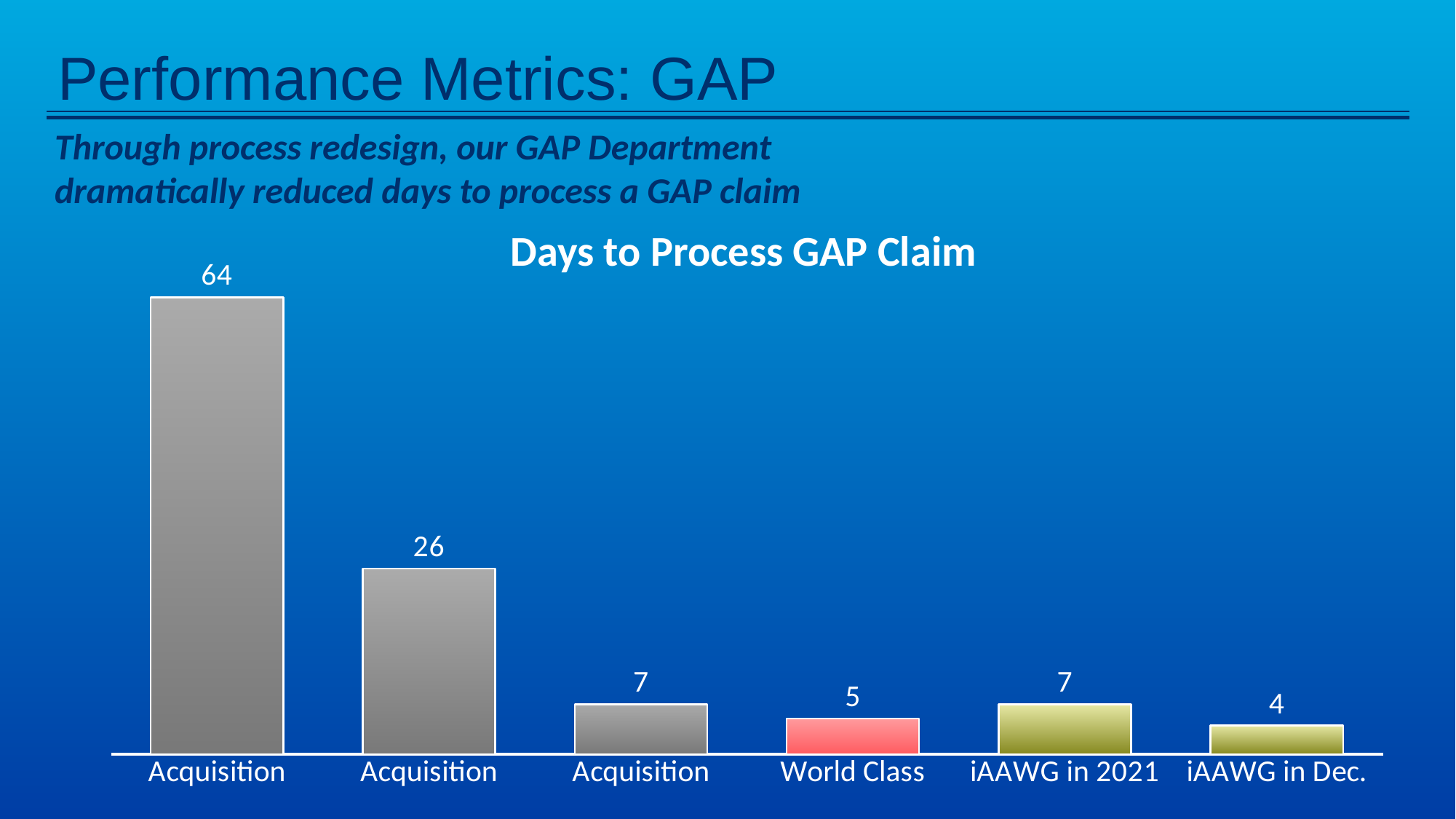

Performance Metrics: GAP
Through process redesign, our GAP Department dramatically reduced days to process a GAP claim
Days to Process GAP Claim

### Chart

| Category | Series 1 |
|---|---|
| Acquisition | 64.0 |
| Acquisition | 26.0 |
| Acquisition | 7.0 |
| World Class | 5.0 |
| iAAWG in 2021 | 7.0 |
| iAAWG in Dec. | 4.0 |